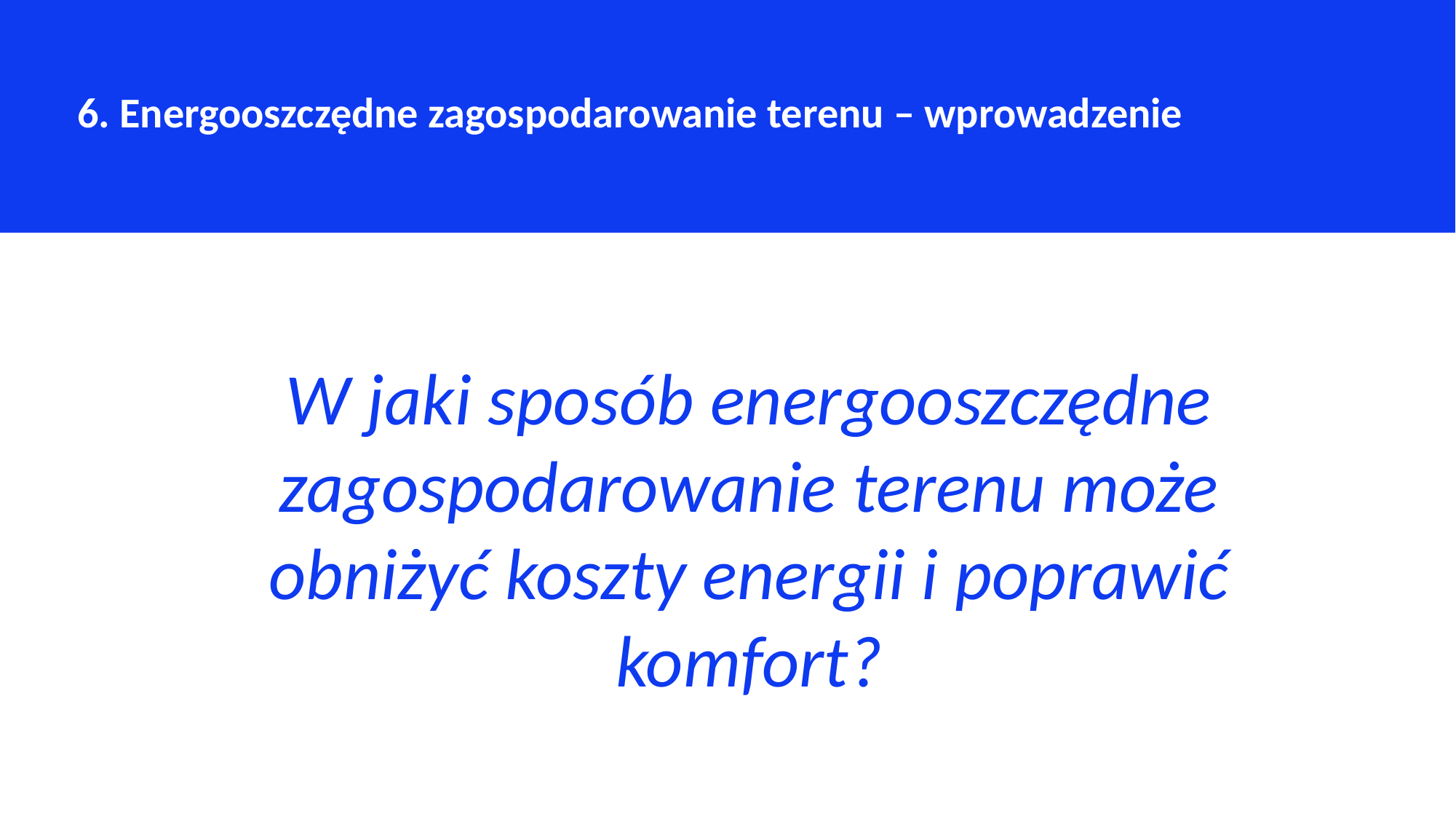

6. Energooszczędne zagospodarowanie terenu – wprowadzenie

W jaki sposób energooszczędne zagospodarowanie terenu może obniżyć koszty energii i poprawić komfort?